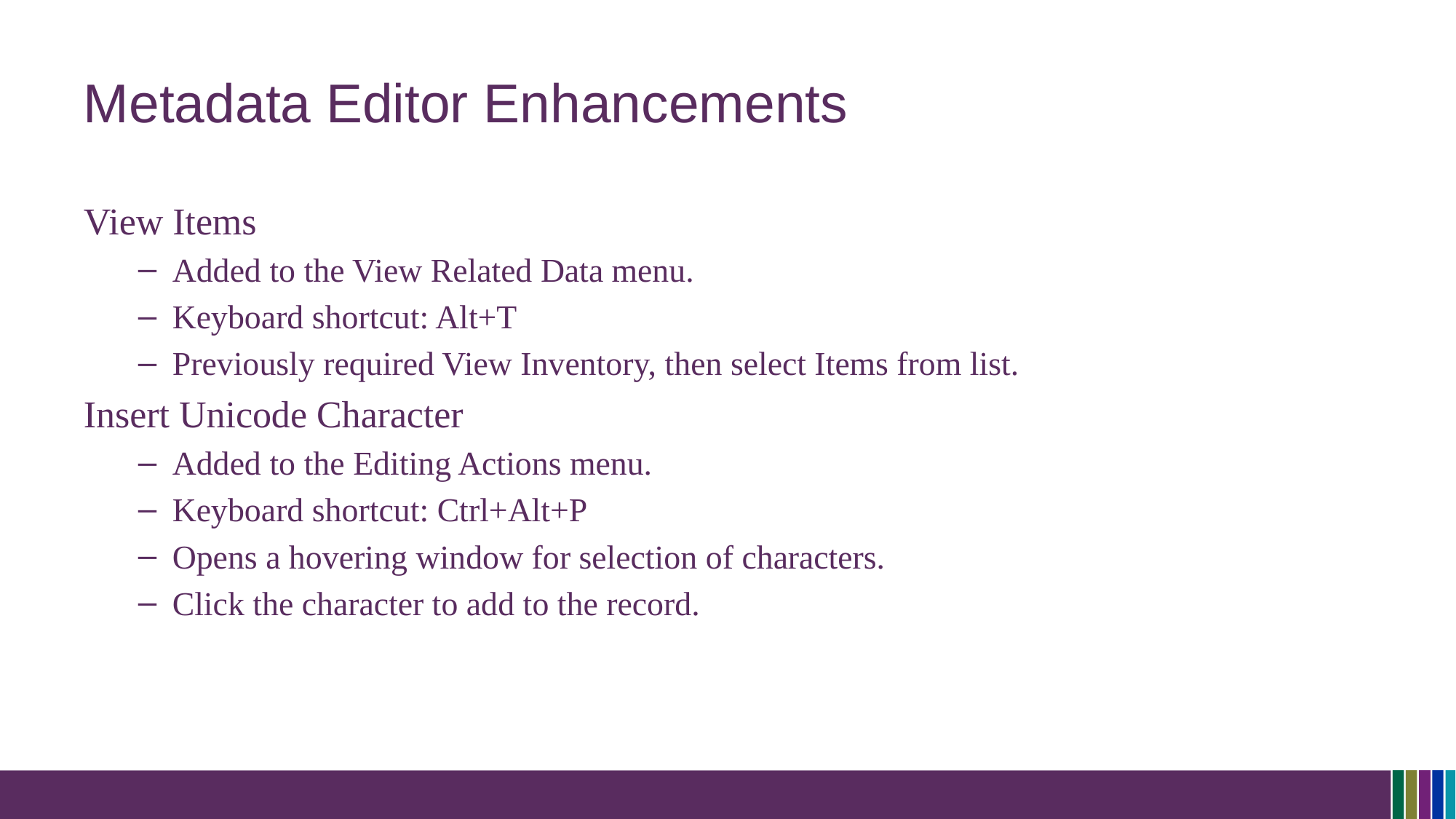

# Metadata Editor Enhancements
View Items
Added to the View Related Data menu.
Keyboard shortcut: Alt+T
Previously required View Inventory, then select Items from list.
Insert Unicode Character
Added to the Editing Actions menu.
Keyboard shortcut: Ctrl+Alt+P
Opens a hovering window for selection of characters.
Click the character to add to the record.